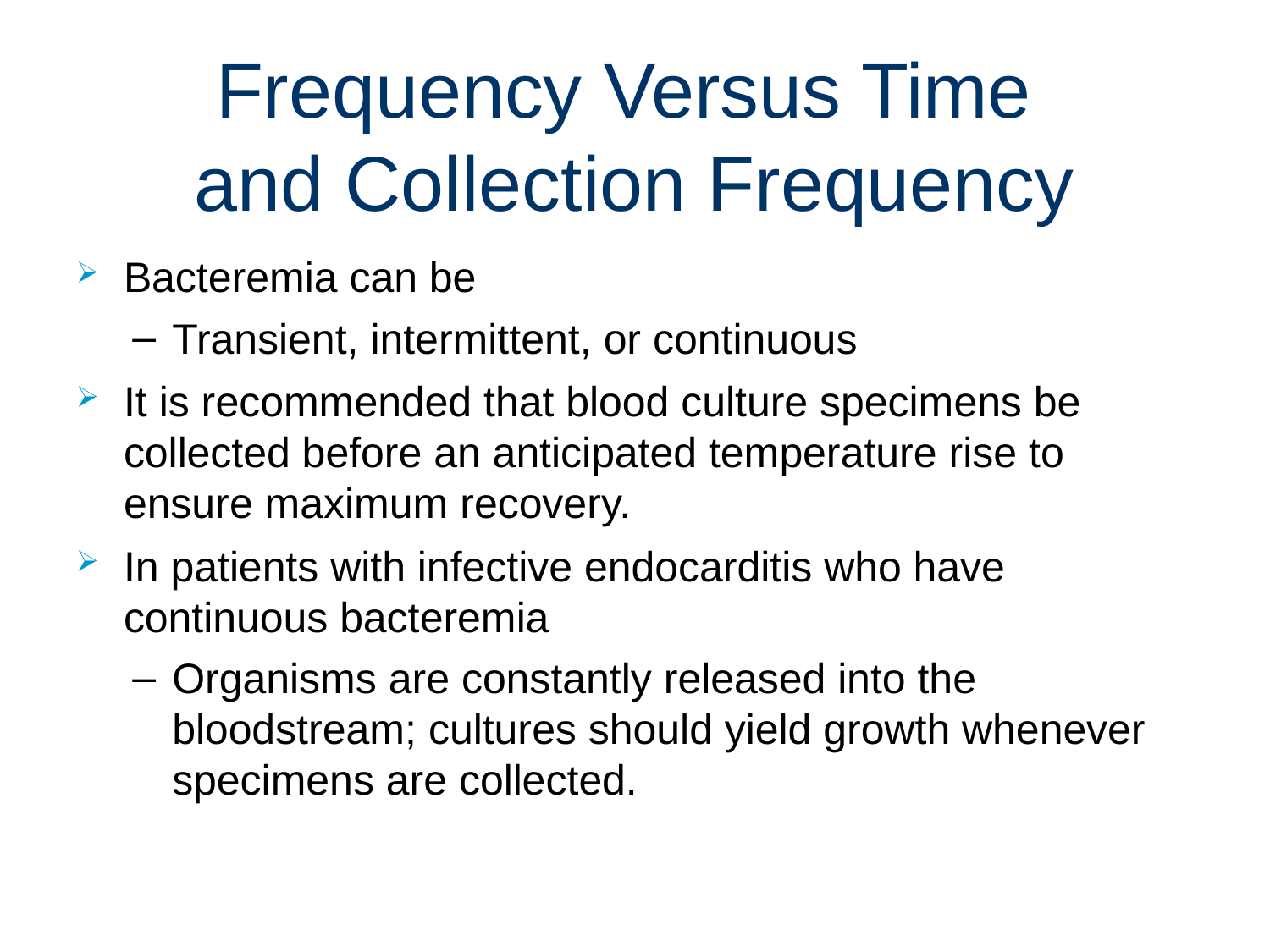

# Frequency Versus Time and Collection Frequency
Bacteremia can be
Transient, intermittent, or continuous
It is recommended that blood culture specimens be collected before an anticipated temperature rise to ensure maximum recovery.
In patients with infective endocarditis who have continuous bacteremia
Organisms are constantly released into the bloodstream; cultures should yield growth whenever specimens are collected.